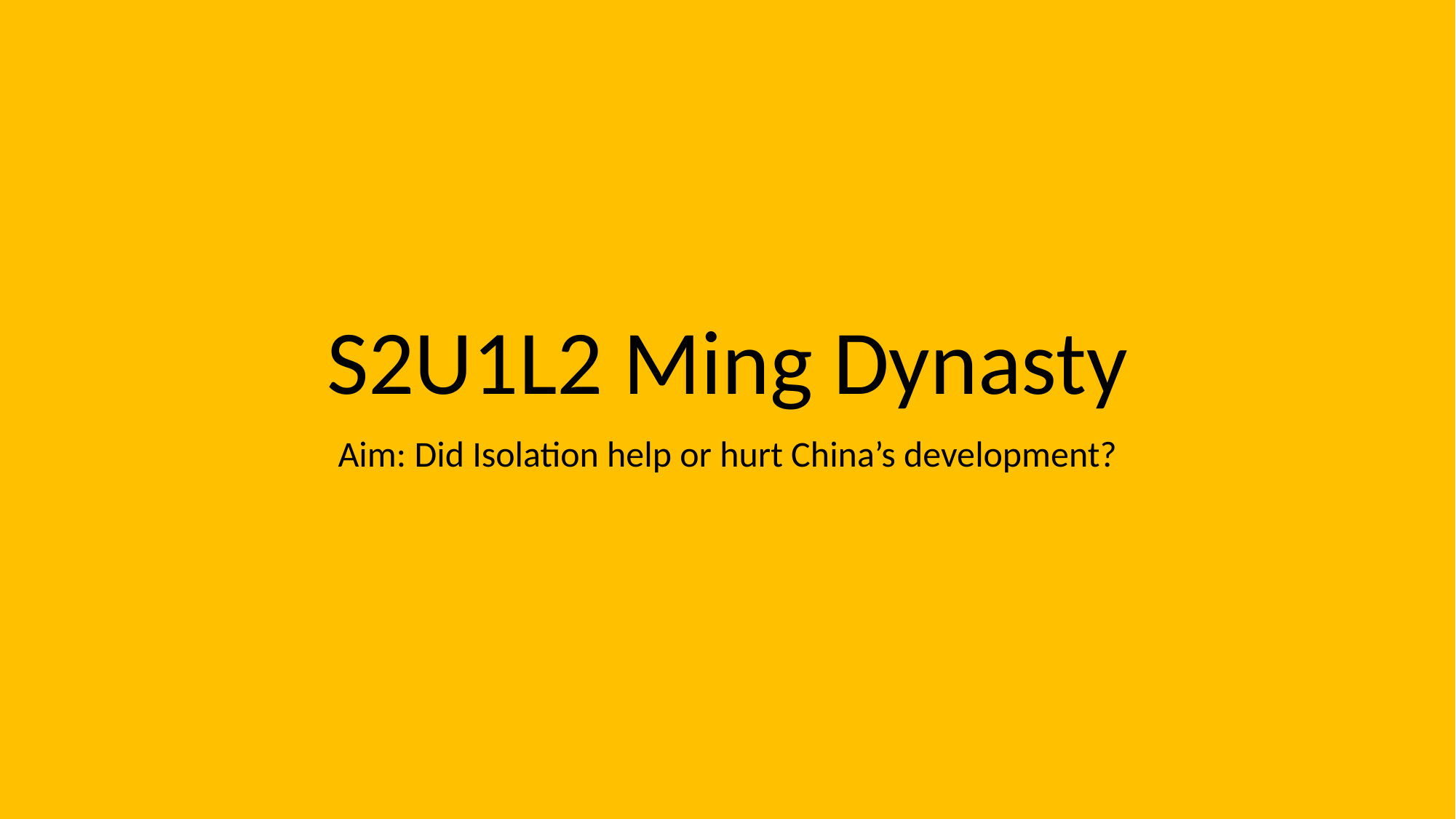

# S2U1L2 Ming Dynasty
Aim: Did Isolation help or hurt China’s development?